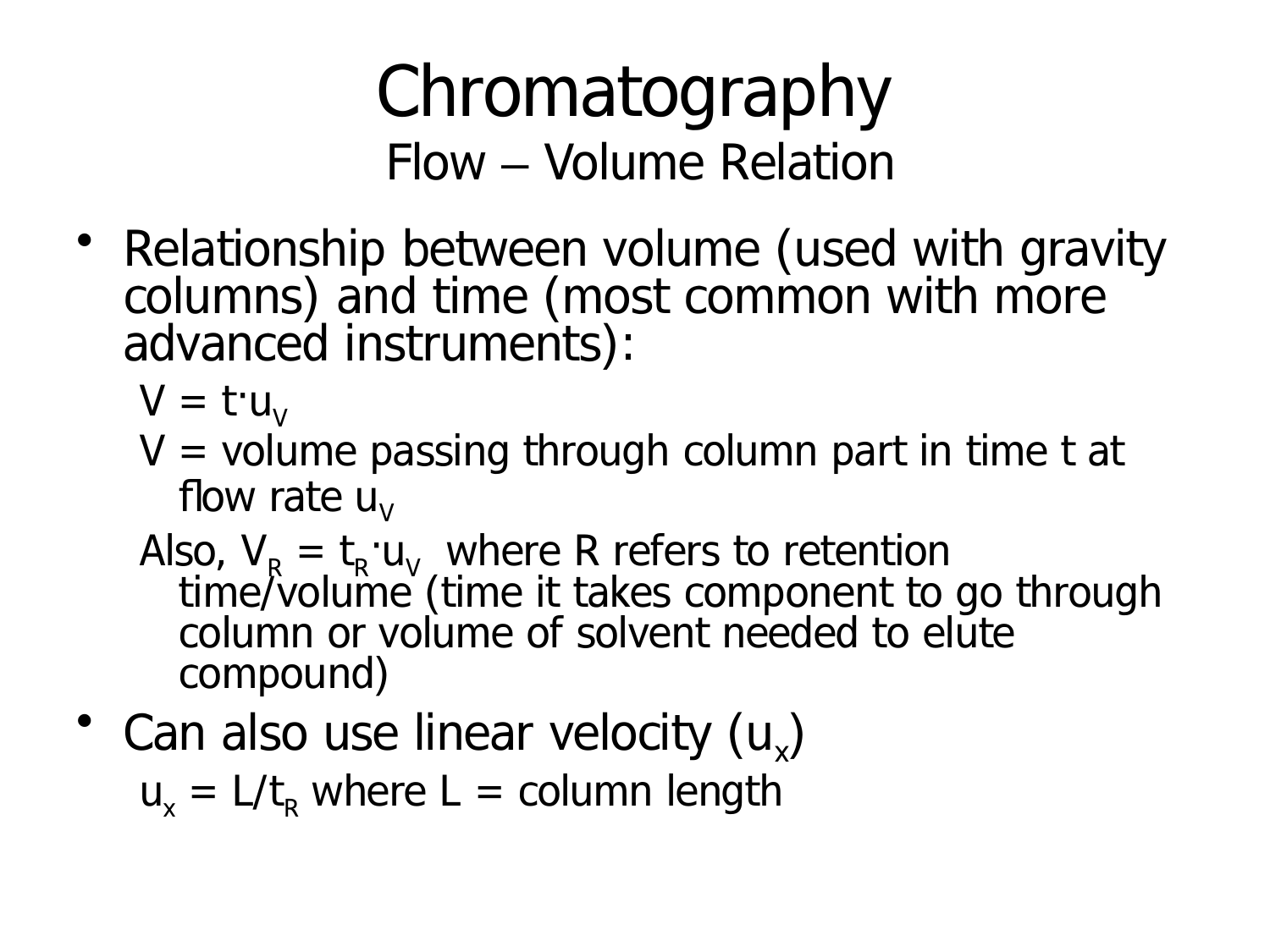

# Chromatography Flow – Volume Relation
Relationship between volume (used with gravity columns) and time (most common with more advanced instruments):
V = t·uV
V = volume passing through column part in time t at flow rate uV
Also, VR = tR·uV  where R refers to retention time/volume (time it takes component to go through column or volume of solvent needed to elute compound)
Can also use linear velocity (ux)
ux = L/tR where L = column length